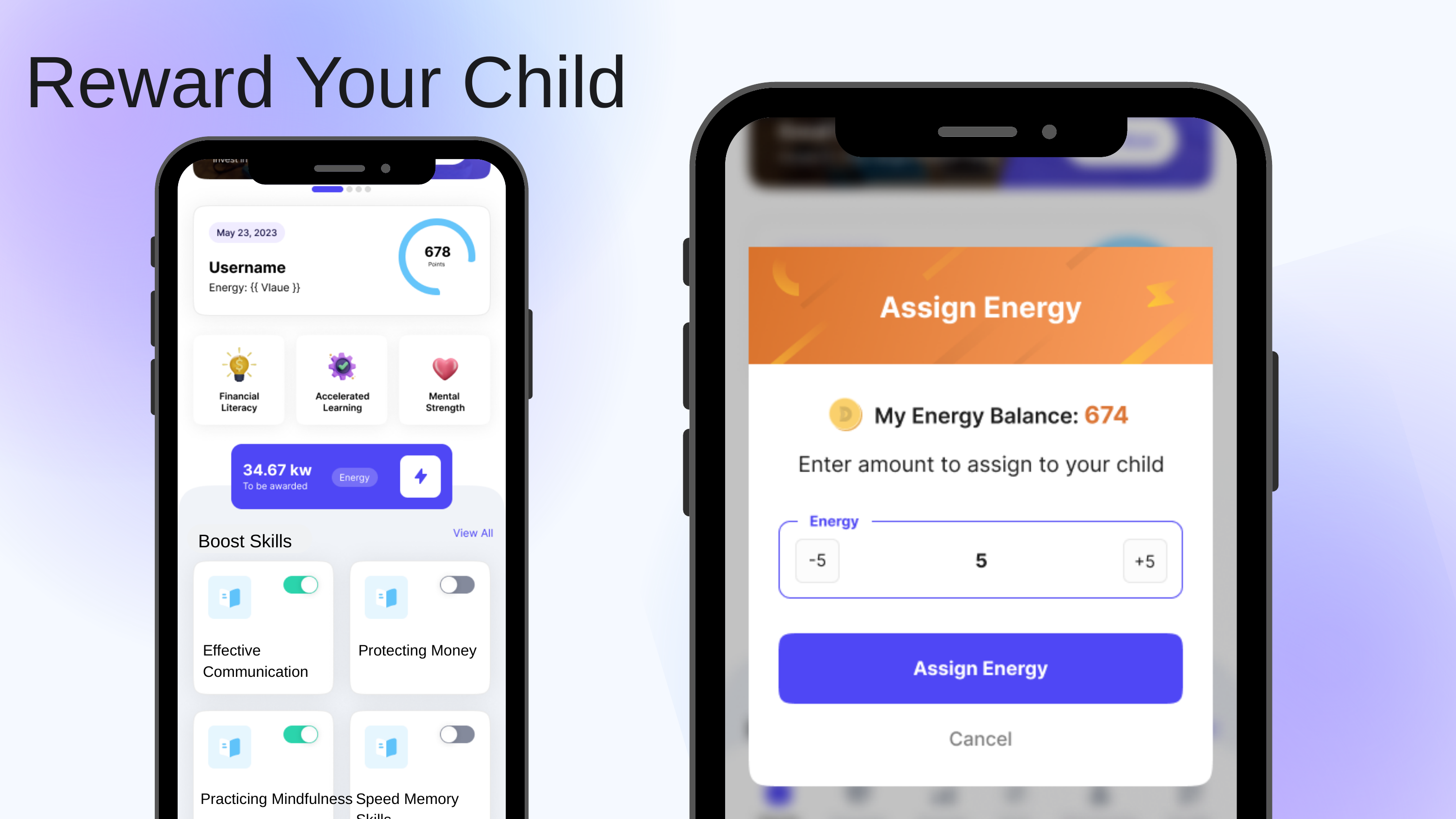

Reward Your Child

Boost Skills
Effective
Communication
Protecting Money

Practicing Mindfulness
Speed Memory Skills